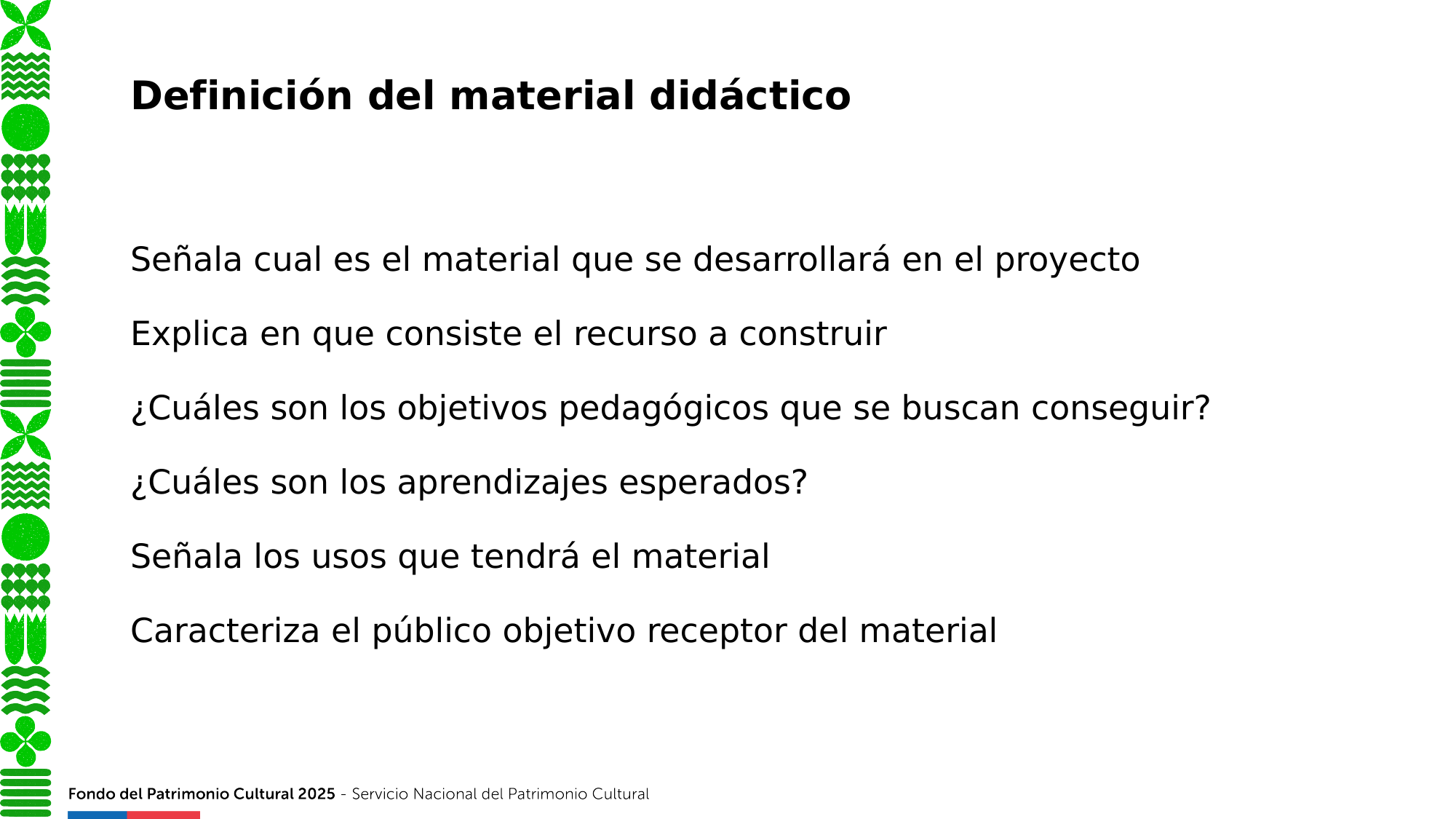

Definición del material didáctico
Señala cual es el material que se desarrollará en el proyecto
Explica en que consiste el recurso a construir
¿Cuáles son los objetivos pedagógicos que se buscan conseguir?
¿Cuáles son los aprendizajes esperados?
Señala los usos que tendrá el material
Caracteriza el público objetivo receptor del material